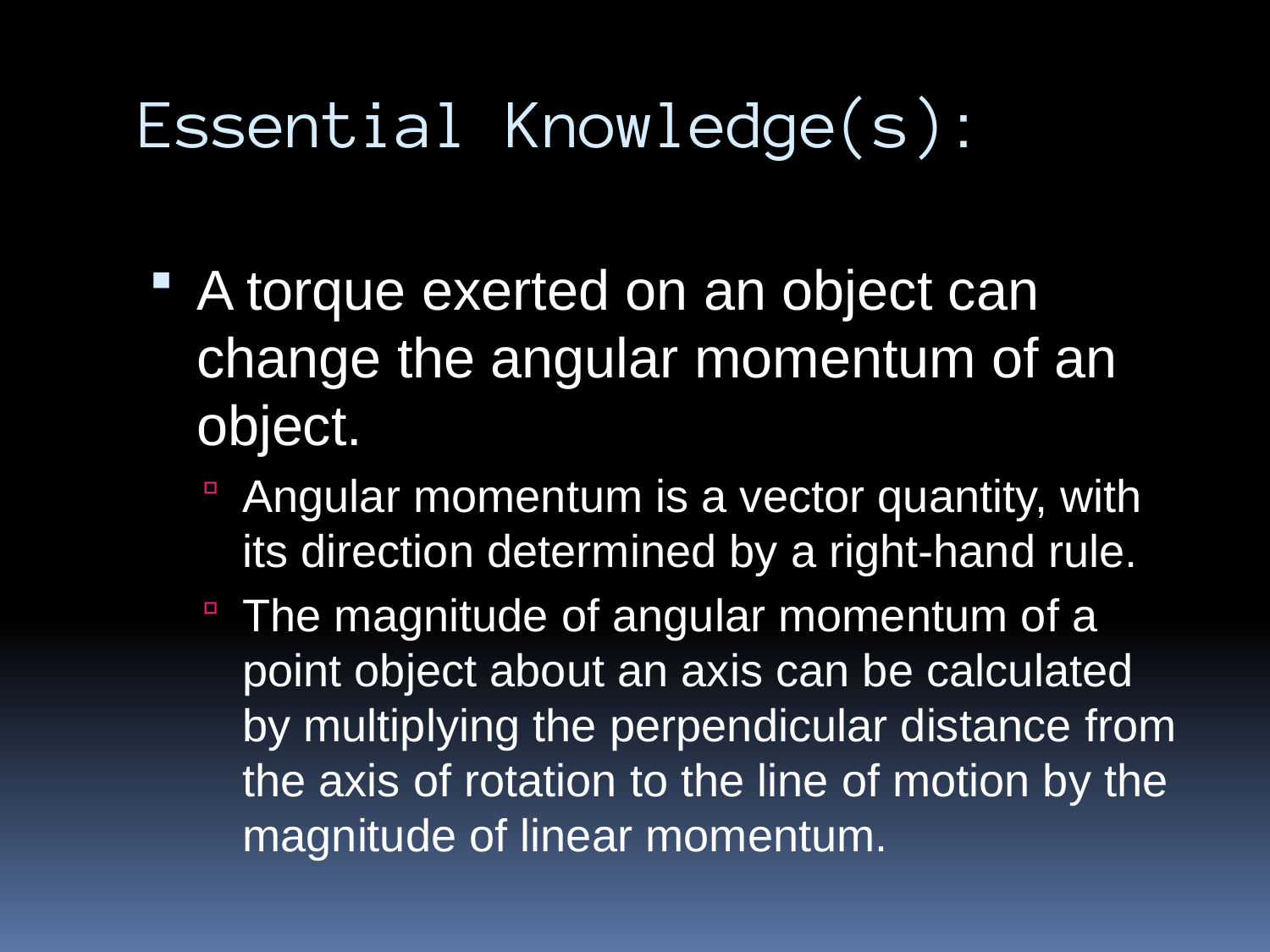

# Essential Knowledge(s):
A torque exerted on an object can change the angular momentum of an object.
Angular momentum is a vector quantity, with its direction determined by a right-hand rule.
The magnitude of angular momentum of a point object about an axis can be calculated by multiplying the perpendicular distance from the axis of rotation to the line of motion by the magnitude of linear momentum.